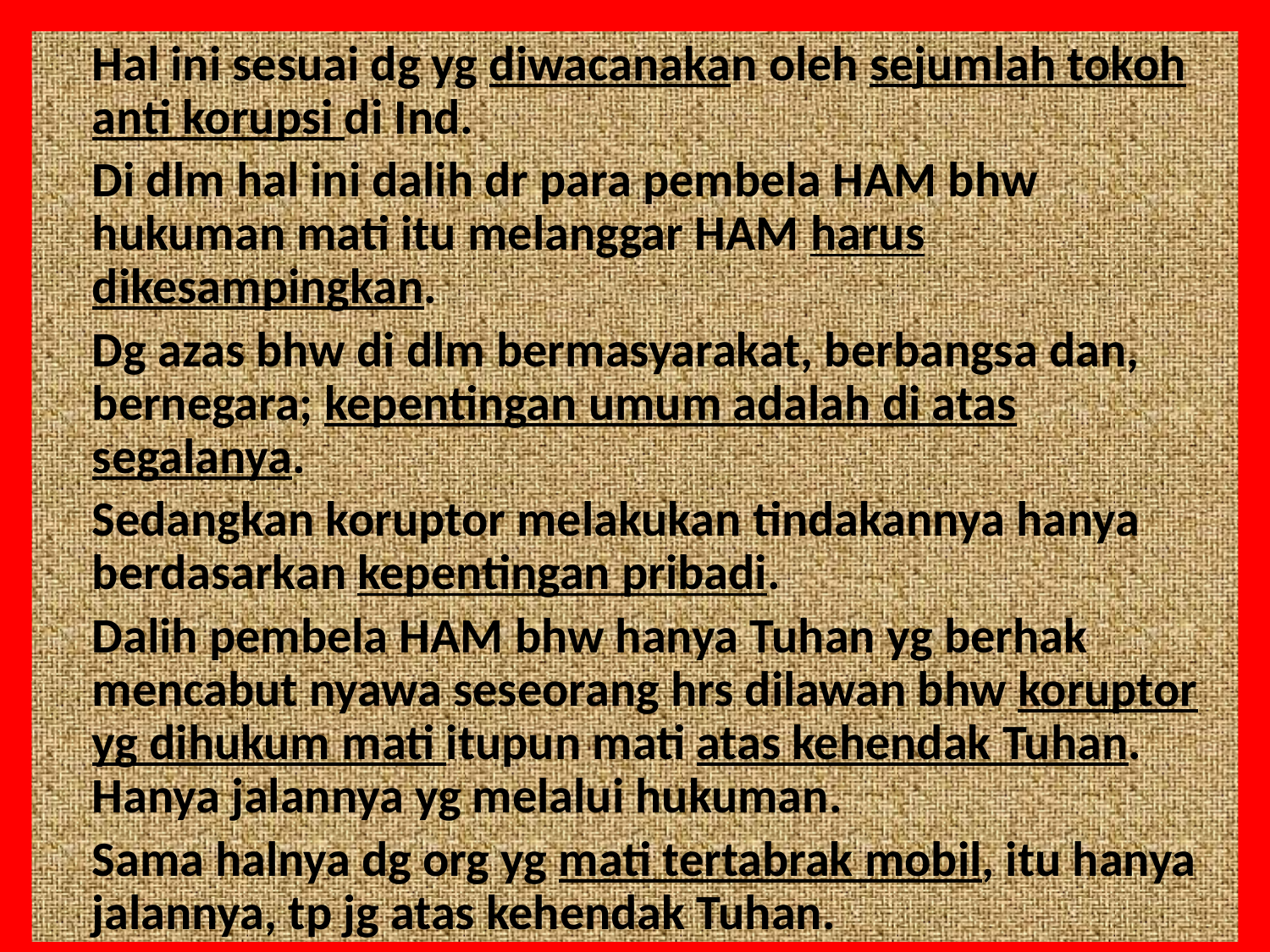

Hal ini sesuai dg yg diwacanakan oleh sejumlah tokoh anti korupsi di Ind.
	Di dlm hal ini dalih dr para pembela HAM bhw hukuman mati itu melanggar HAM harus dikesampingkan.
	Dg azas bhw di dlm bermasyarakat, berbangsa dan, bernegara; kepentingan umum adalah di atas segalanya.
	Sedangkan koruptor melakukan tindakannya hanya berdasarkan kepentingan pribadi.
	Dalih pembela HAM bhw hanya Tuhan yg berhak mencabut nyawa seseorang hrs dilawan bhw koruptor yg dihukum mati itupun mati atas kehendak Tuhan. Hanya jalannya yg melalui hukuman.
	Sama halnya dg org yg mati tertabrak mobil, itu hanya jalannya, tp jg atas kehendak Tuhan.